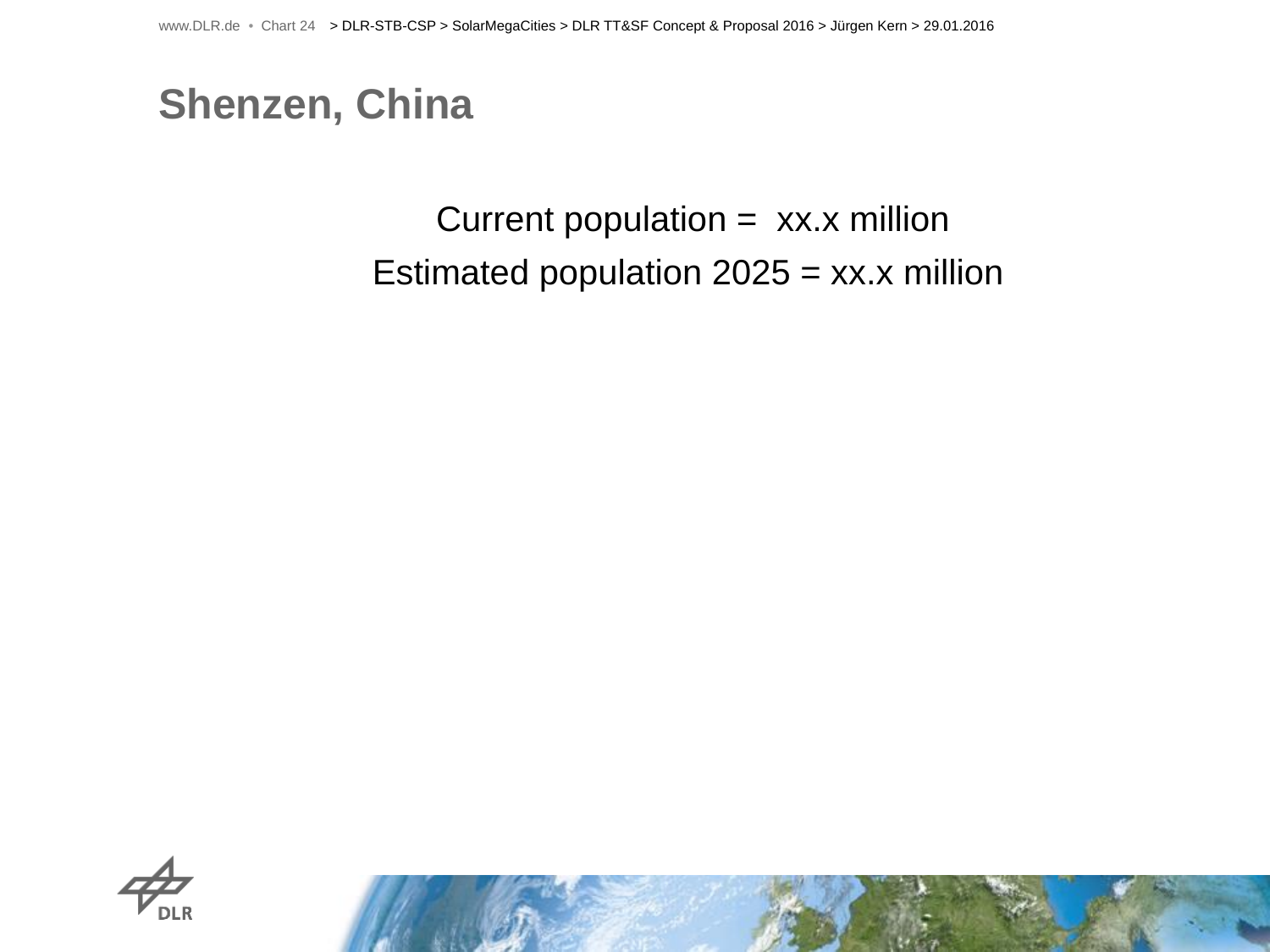

www.DLR.de  •  Chart 24
> DLR-STB-CSP > SolarMegaCities > DLR TT&SF Concept & Proposal 2016 > Jürgen Kern > 29.01.2016
# Shenzen, China
Current population =  xx.x million
Estimated population 2025 = xx.x million